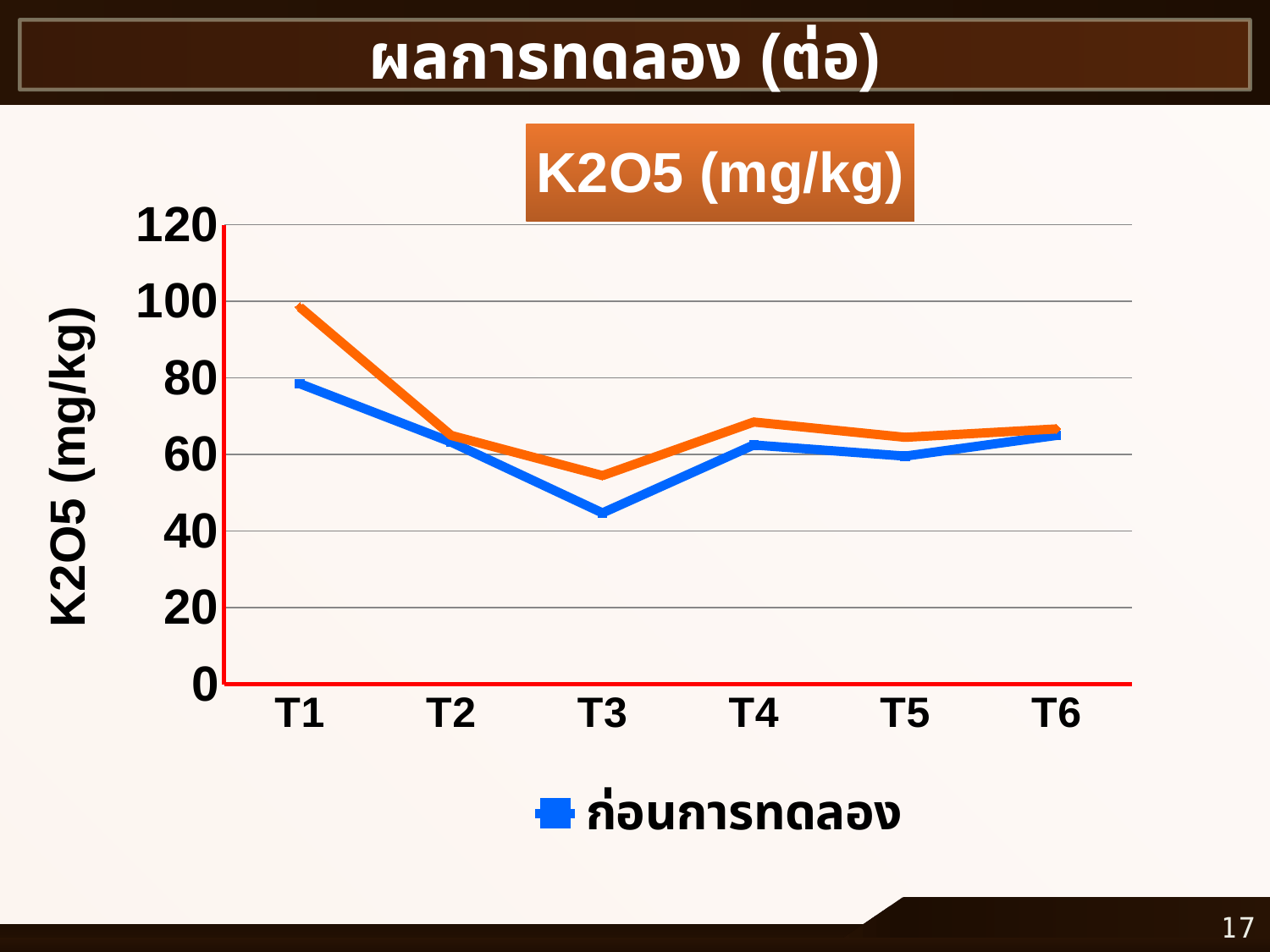

ผลการทดลอง (ต่อ)

### Chart: K2O5 (mg/kg)

| Category | ก่อนการทดลอง | หลังการทดลอง |
|---|---|---|
| T1 | 78.5 | 98.5 |
| T2 | 63.25 | 65.0 |
| T3 | 44.75 | 54.5 |
| T4 | 62.5 | 68.5 |
| T5 | 59.6 | 64.5 |
| T6 | 65.0 | 66.7 |
17